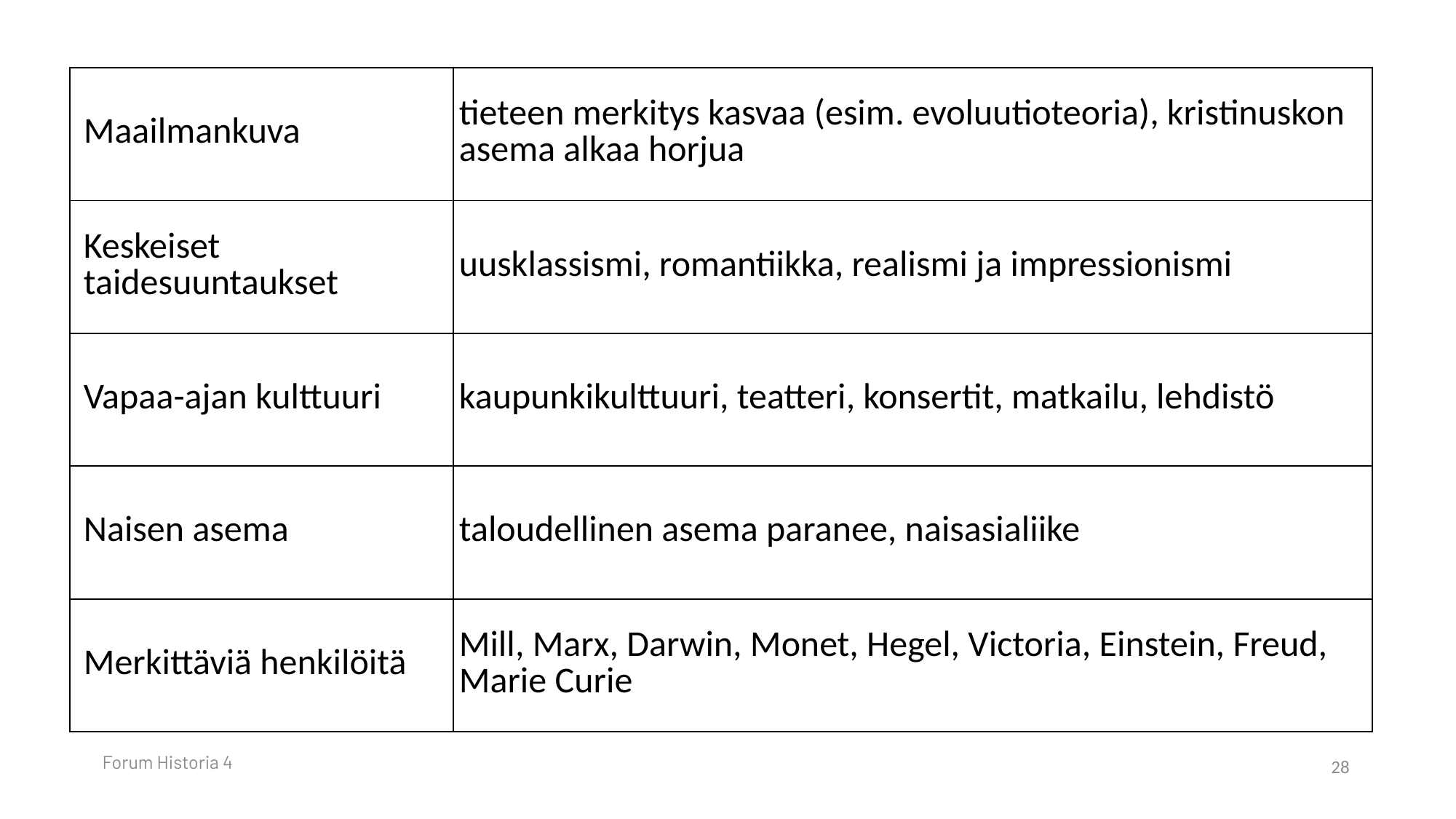

| Maailmankuva | tieteen merkitys kasvaa (esim. evoluutioteoria), kristinuskon asema alkaa horjua |
| --- | --- |
| Keskeiset taidesuuntaukset | uusklassismi, romantiikka, realismi ja impressionismi |
| Vapaa-ajan kulttuuri | kaupunkikulttuuri, teatteri, konsertit, matkailu, lehdistö |
| Naisen asema | taloudellinen asema paranee, naisasialiike |
| Merkittäviä henkilöitä | Mill, Marx, Darwin, Monet, Hegel, Victoria, Einstein, Freud, Marie Curie |
Forum Historia 4
28